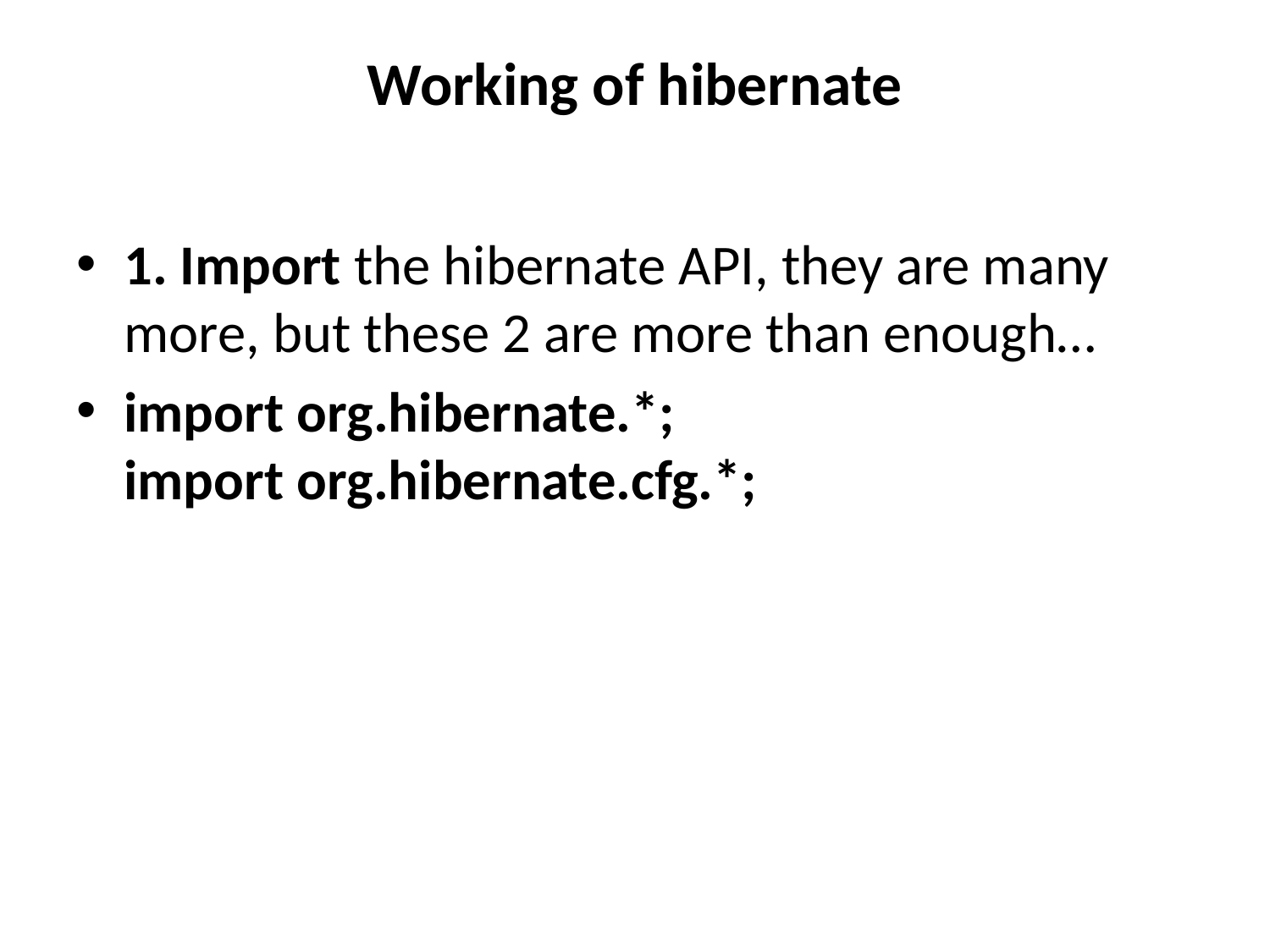

# Working of hibernate
1. Import the hibernate API, they are many more, but these 2 are more than enough…
import org.hibernate.*;
import org.hibernate.cfg.*;